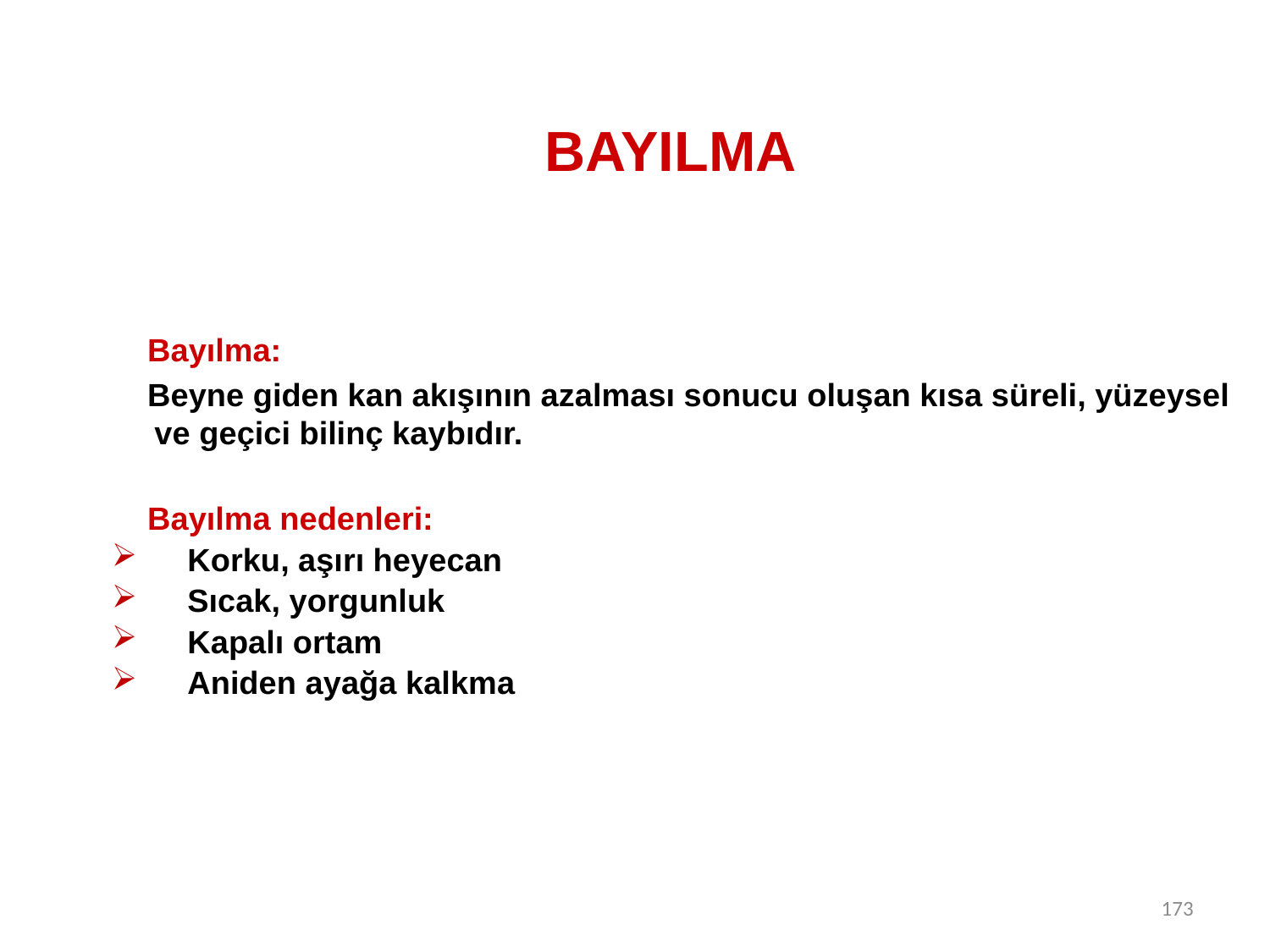

# BAYILMA
    Bayılma:
    Beyne giden kan akışının azalması sonucu oluşan kısa süreli, yüzeysel ve geçici bilinç kaybıdır.

    Bayılma nedenleri:
Korku, aşırı heyecan
Sıcak, yorgunluk
Kapalı ortam
Aniden ayağa kalkma

173